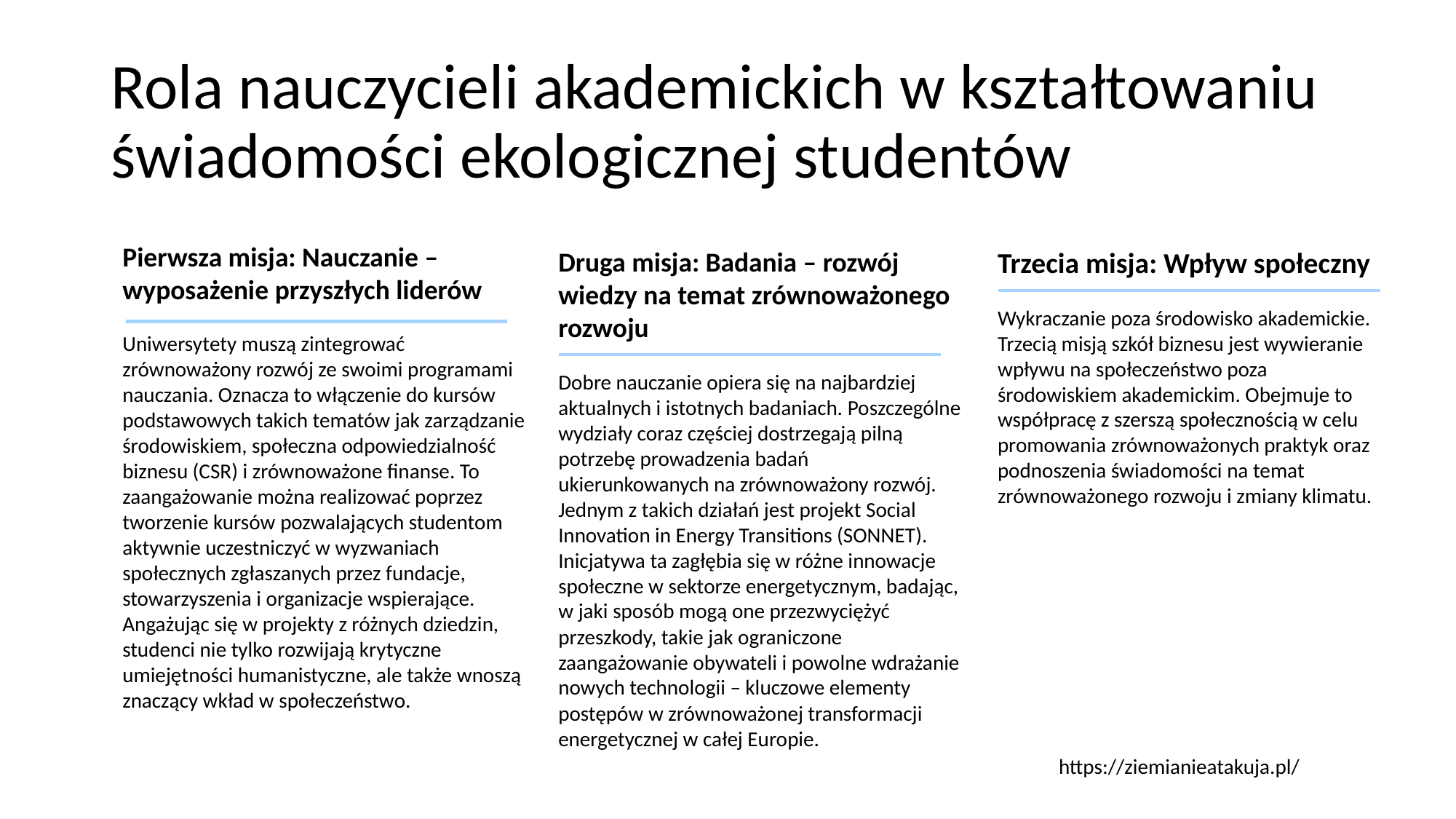

# Rola nauczycieli akademickich w kształtowaniu świadomości ekologicznej studentów
Pierwsza misja: Nauczanie – wyposażenie przyszłych liderów

Uniwersytety muszą zintegrować zrównoważony rozwój ze swoimi programami nauczania. Oznacza to włączenie do kursów podstawowych takich tematów jak zarządzanie środowiskiem, społeczna odpowiedzialność biznesu (CSR) i zrównoważone finanse. To zaangażowanie można realizować poprzez tworzenie kursów pozwalających studentom aktywnie uczestniczyć w wyzwaniach społecznych zgłaszanych przez fundacje, stowarzyszenia i organizacje wspierające. Angażując się w projekty z różnych dziedzin, studenci nie tylko rozwijają krytyczne umiejętności humanistyczne, ale także wnoszą znaczący wkład w społeczeństwo.
Trzecia misja: Wpływ społeczny
Wykraczanie poza środowisko akademickie. Trzecią misją szkół biznesu jest wywieranie wpływu na społeczeństwo poza środowiskiem akademickim. Obejmuje to współpracę z szerszą społecznością w celu promowania zrównoważonych praktyk oraz podnoszenia świadomości na temat zrównoważonego rozwoju i zmiany klimatu.
Druga misja: Badania – rozwój wiedzy na temat zrównoważonego rozwoju

Dobre nauczanie opiera się na najbardziej aktualnych i istotnych badaniach. Poszczególne wydziały coraz częściej dostrzegają pilną potrzebę prowadzenia badań ukierunkowanych na zrównoważony rozwój. Jednym z takich działań jest projekt Social Innovation in Energy Transitions (SONNET). Inicjatywa ta zagłębia się w różne innowacje społeczne w sektorze energetycznym, badając, w jaki sposób mogą one przezwyciężyć przeszkody, takie jak ograniczone zaangażowanie obywateli i powolne wdrażanie nowych technologii – kluczowe elementy postępów w zrównoważonej transformacji energetycznej w całej Europie.
https://ziemianieatakuja.pl/